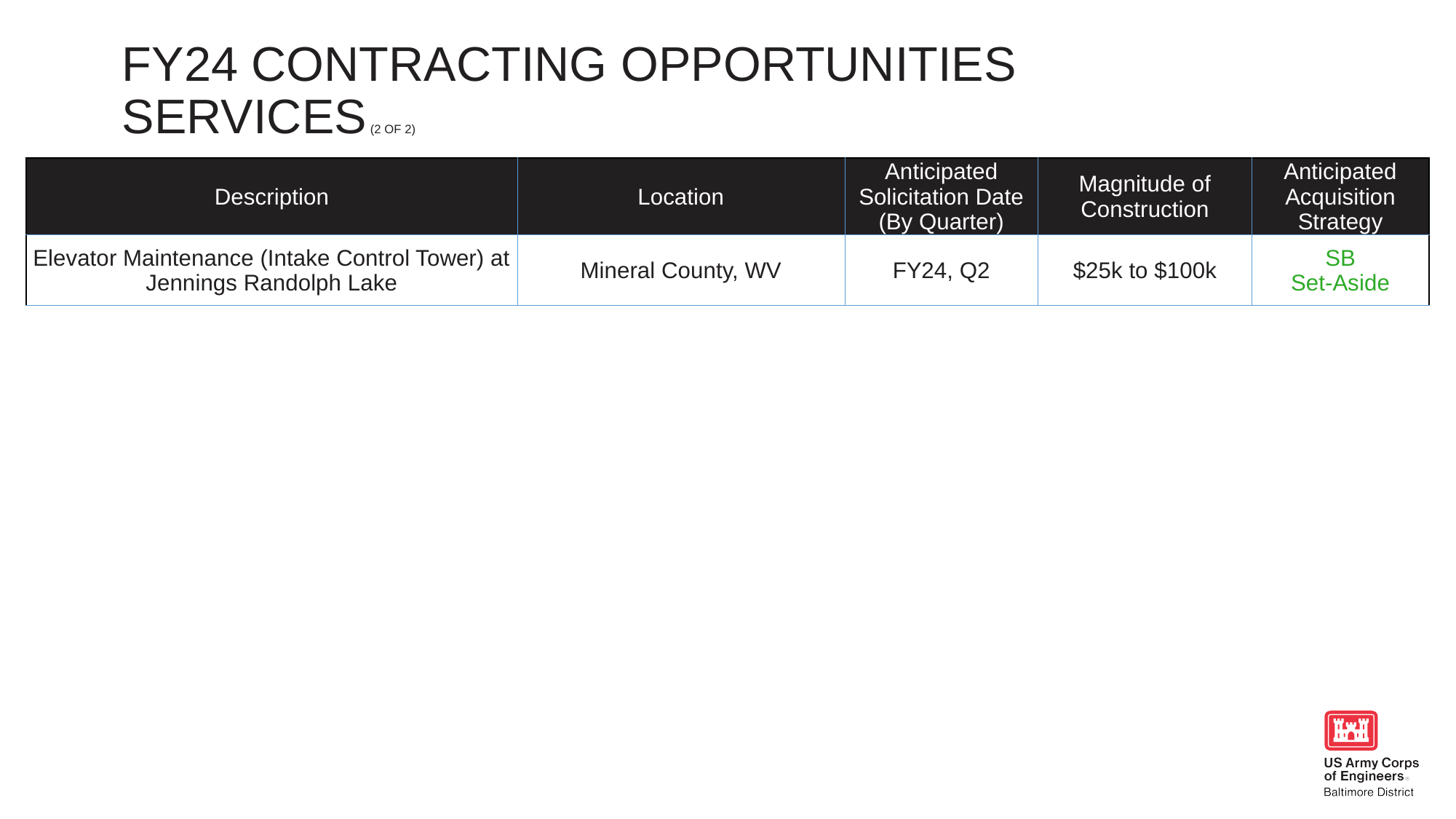

Fy24 contracting opportunities
services (2 of 2)

| Description | Location | Anticipated Solicitation Date (By Quarter) | Magnitude of Construction | Anticipated Acquisition Strategy |
| --- | --- | --- | --- | --- |
| Elevator Maintenance (Intake Control Tower) at Jennings Randolph Lake | Mineral County, WV | FY24, Q2 | $25k to $100k | SB Set-Aside |